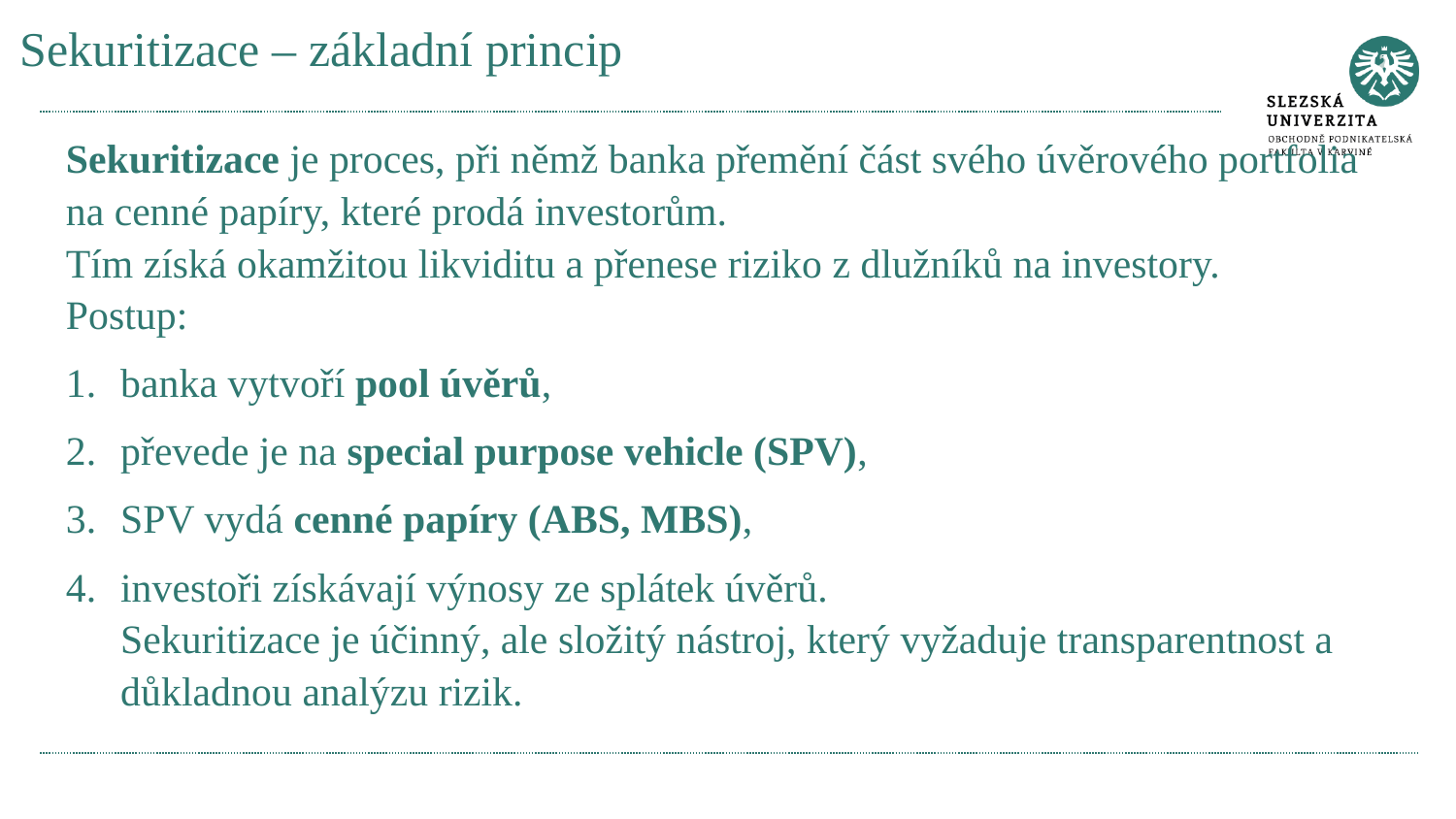

# Sekuritizace – základní princip
Sekuritizace je proces, při němž banka přemění část svého úvěrového portfolia na cenné papíry, které prodá investorům.
Tím získá okamžitou likviditu a přenese riziko z dlužníků na investory.
Postup:
banka vytvoří pool úvěrů,
převede je na special purpose vehicle (SPV),
SPV vydá cenné papíry (ABS, MBS),
investoři získávají výnosy ze splátek úvěrů.
Sekuritizace je účinný, ale složitý nástroj, který vyžaduje transparentnost a důkladnou analýzu rizik.